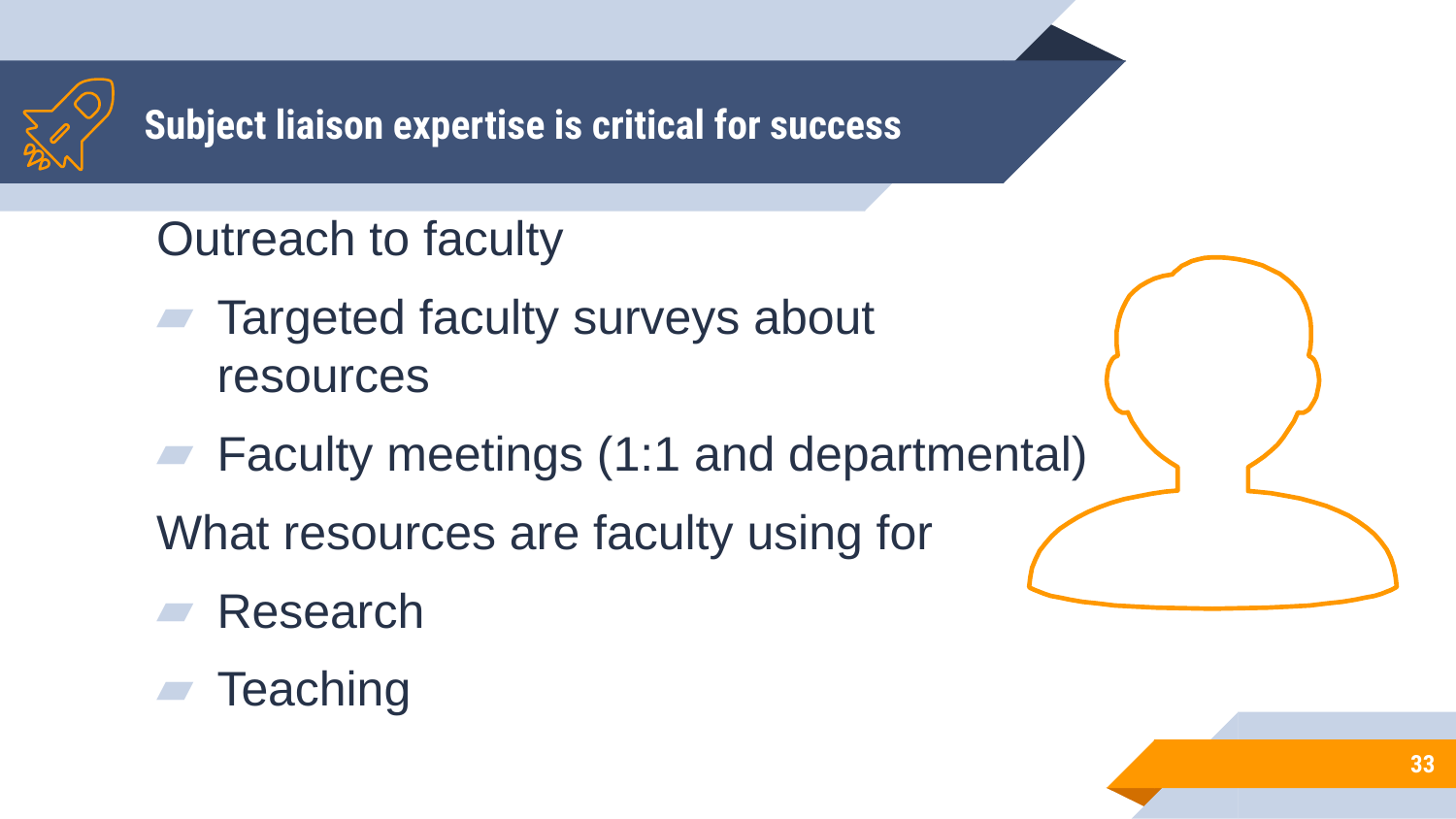

# Subject liaison expertise is critical for success

Outreach to faculty
Targeted faculty surveys about resources
Faculty meetings (1:1 and departmental)
What resources are faculty using for
Research
Teaching

33